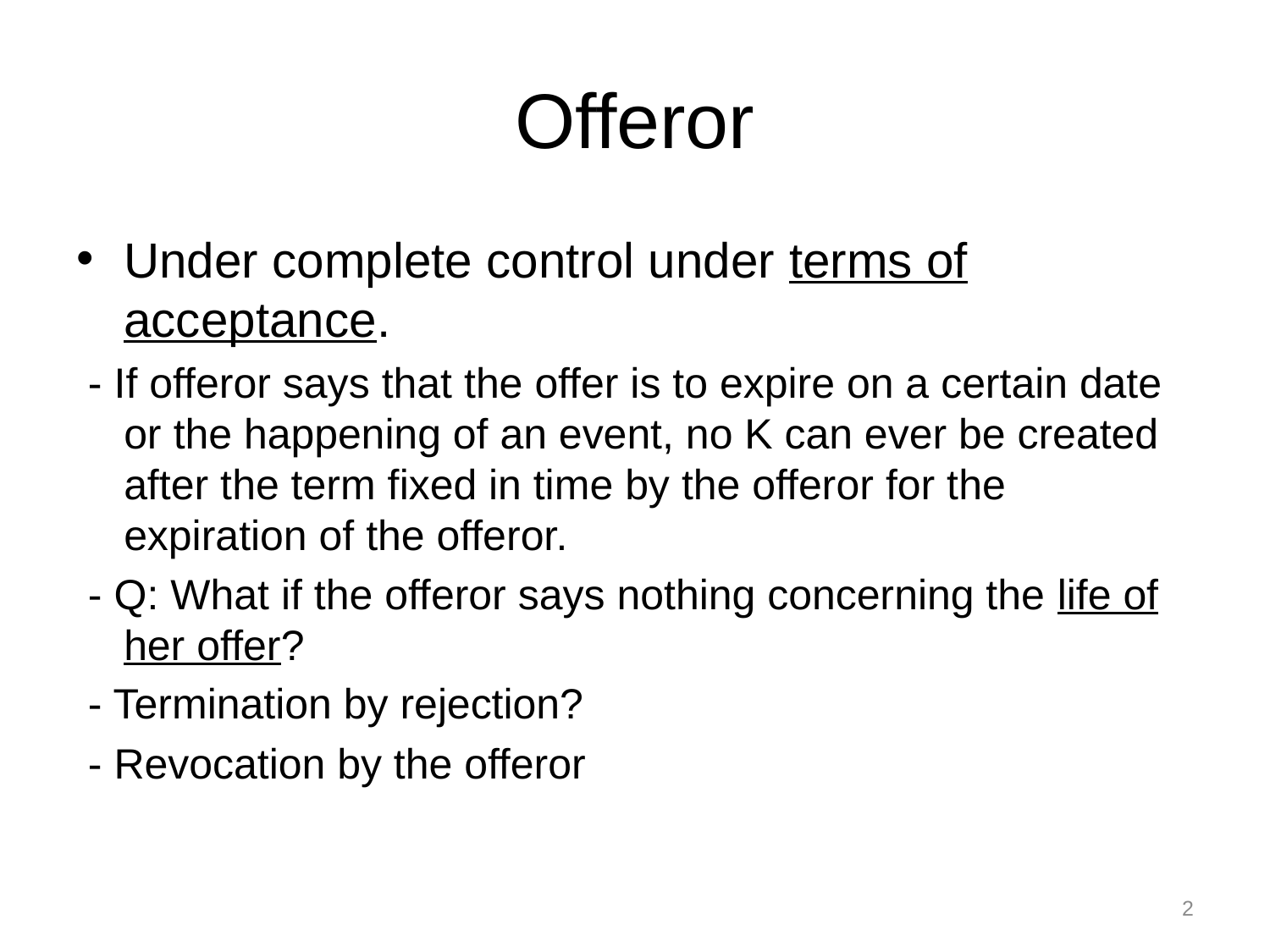

# Offeror
Under complete control under terms of acceptance.
 - If offeror says that the offer is to expire on a certain date or the happening of an event, no K can ever be created after the term fixed in time by the offeror for the expiration of the offeror.
 - Q: What if the offeror says nothing concerning the life of her offer?
 - Termination by rejection?
 - Revocation by the offeror

2